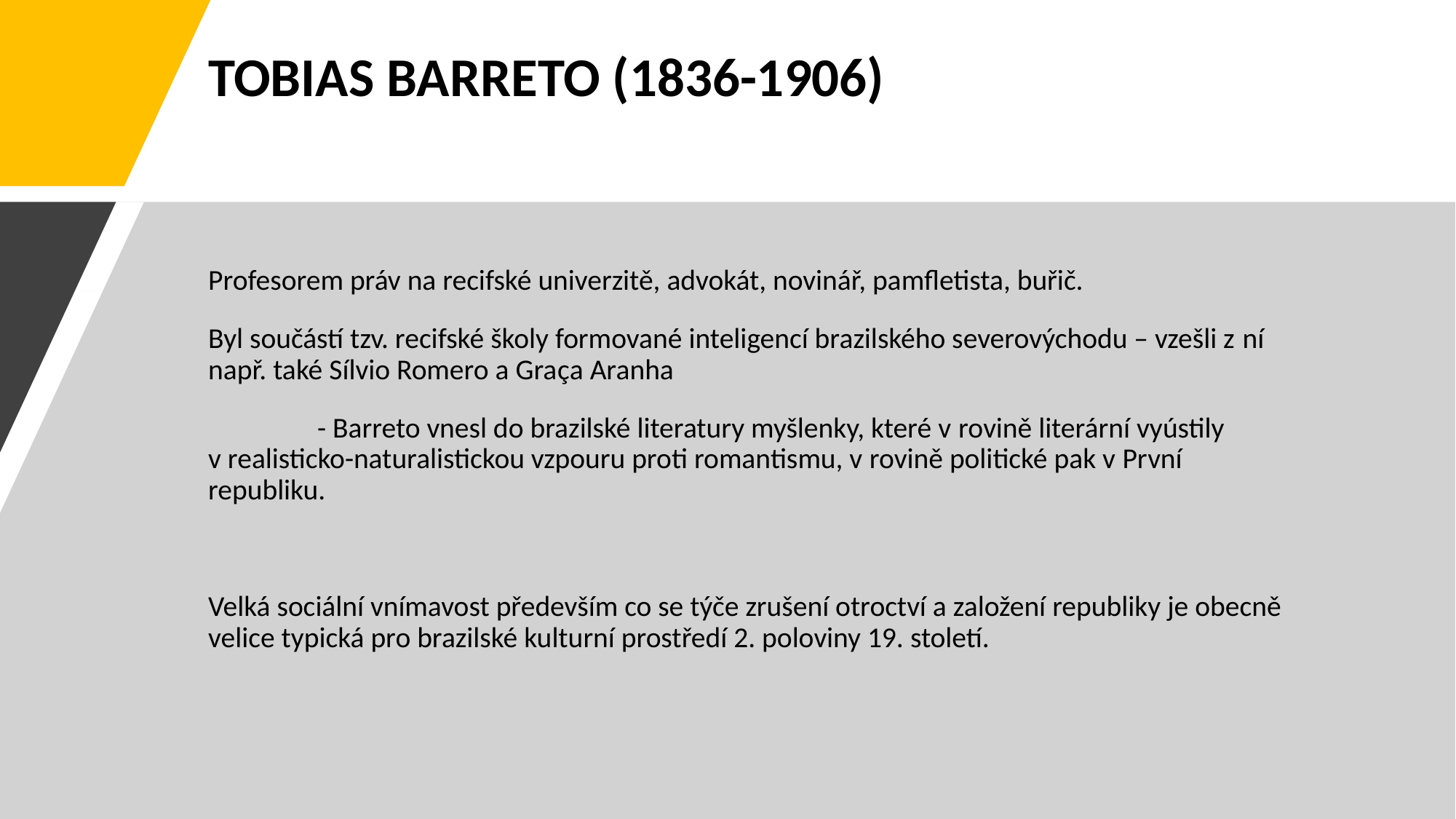

# TOBIAS BARRETO (1836-1906)

Profesorem práv na recifské univerzitě, advokát, novinář, pamfletista, buřič.
Byl součástí tzv. recifské školy formované inteligencí brazilského severovýchodu – vzešli z ní např. také Sílvio Romero a Graça Aranha
	- Barreto vnesl do brazilské literatury myšlenky, které v rovině literární vyústily 	v realisticko-naturalistickou vzpouru proti romantismu, v rovině politické pak v První 	republiku.

Velká sociální vnímavost především co se týče zrušení otroctví a založení republiky je obecně velice typická pro brazilské kulturní prostředí 2. poloviny 19. století.